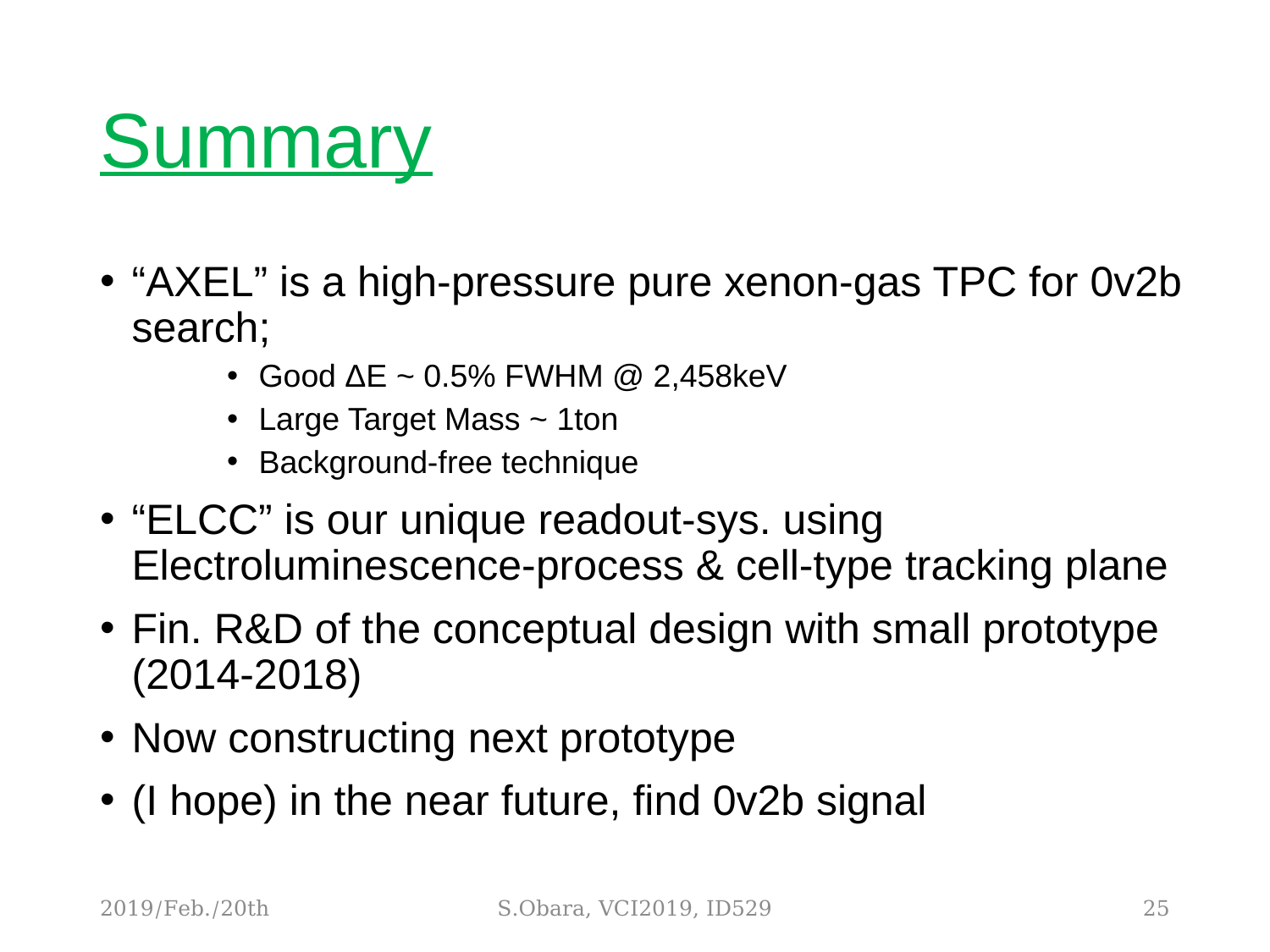

# Summary
“AXEL” is a high-pressure pure xenon-gas TPC for 0v2b search;
Good ΔE ~ 0.5% FWHM @ 2,458keV
Large Target Mass ~ 1ton
Background-free technique
“ELCC” is our unique readout-sys. using Electroluminescence-process & cell-type tracking plane
Fin. R&D of the conceptual design with small prototype (2014-2018)
Now constructing next prototype
(I hope) in the near future, find 0v2b signal
2019/Feb./20th
S.Obara, VCI2019, ID529
25